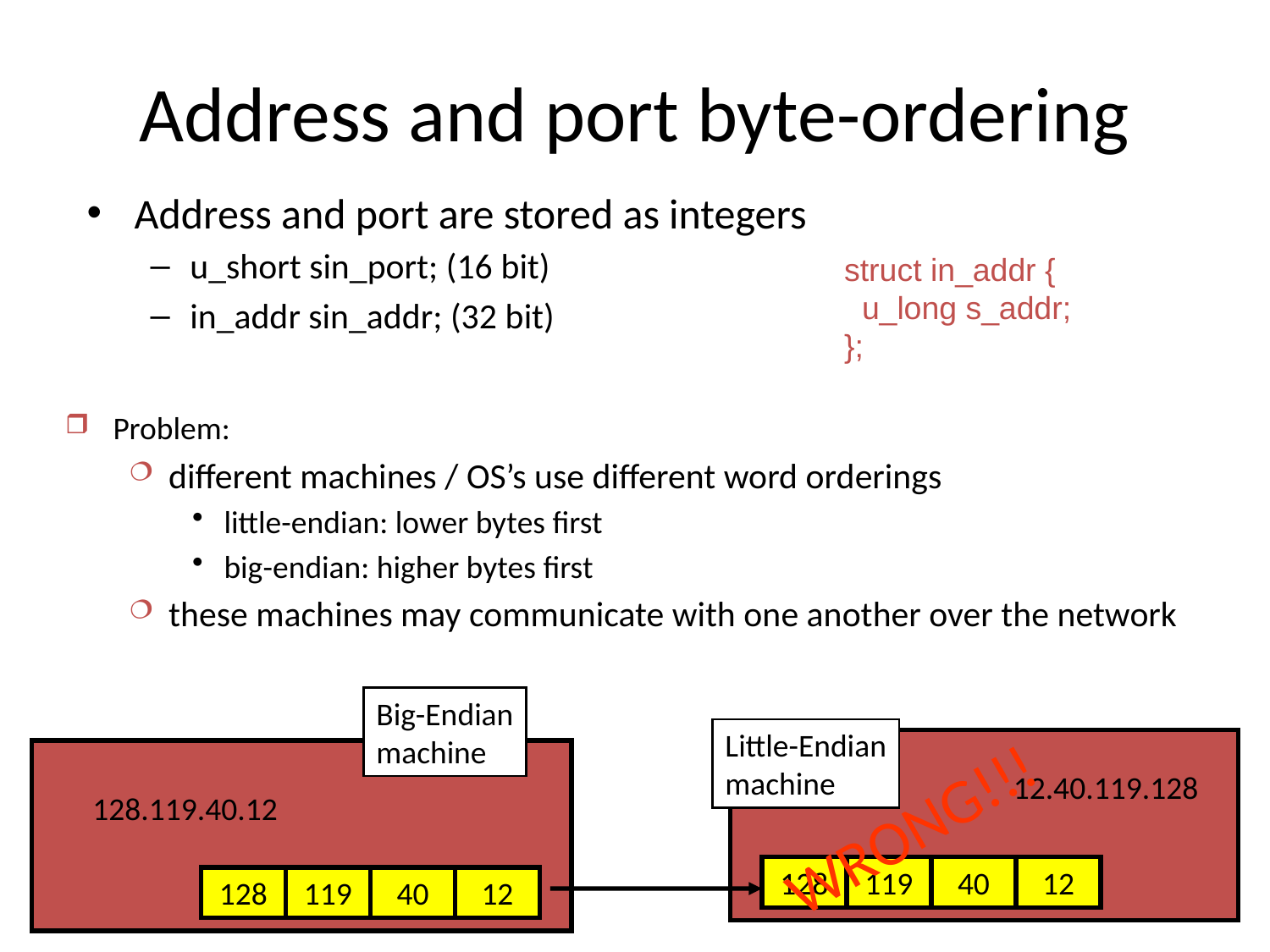

# Address and port byte-ordering
Address and port are stored as integers
u_short sin_port; (16 bit)
in_addr sin_addr; (32 bit)

struct in_addr {
  u_long s_addr;
};
Problem:
different machines / OS’s use different word orderings
little-endian: lower bytes first
big-endian: higher bytes first
these machines may communicate with one another over the network

Big-Endian
machine
Little-Endian
machine

12.40.119.128
128.119.40.12
WRONG!!!
128
119
40
12
128
119
40
12
23